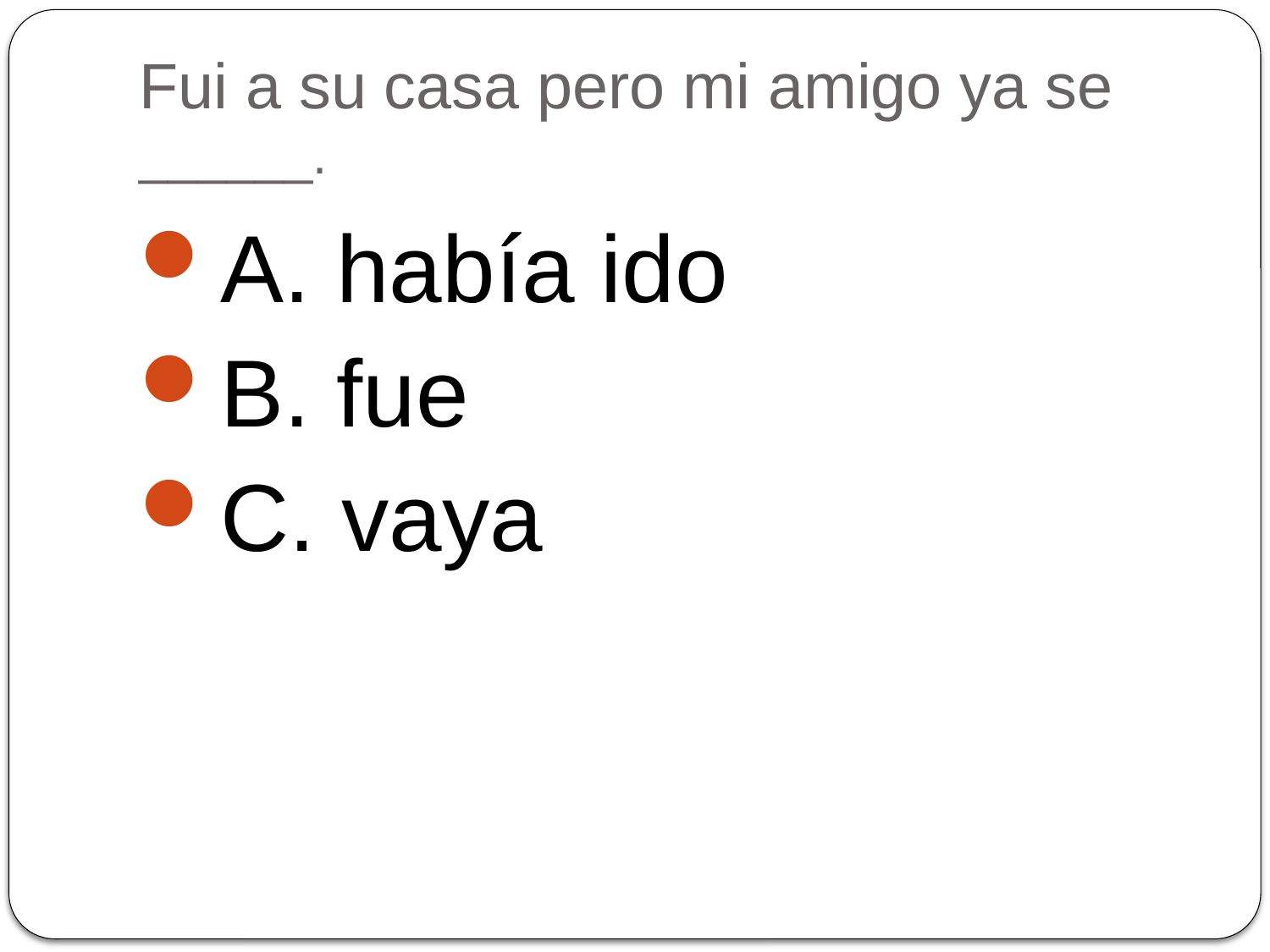

# Fui a su casa pero mi amigo ya se ______.
A. había ido
B. fue
C. vaya